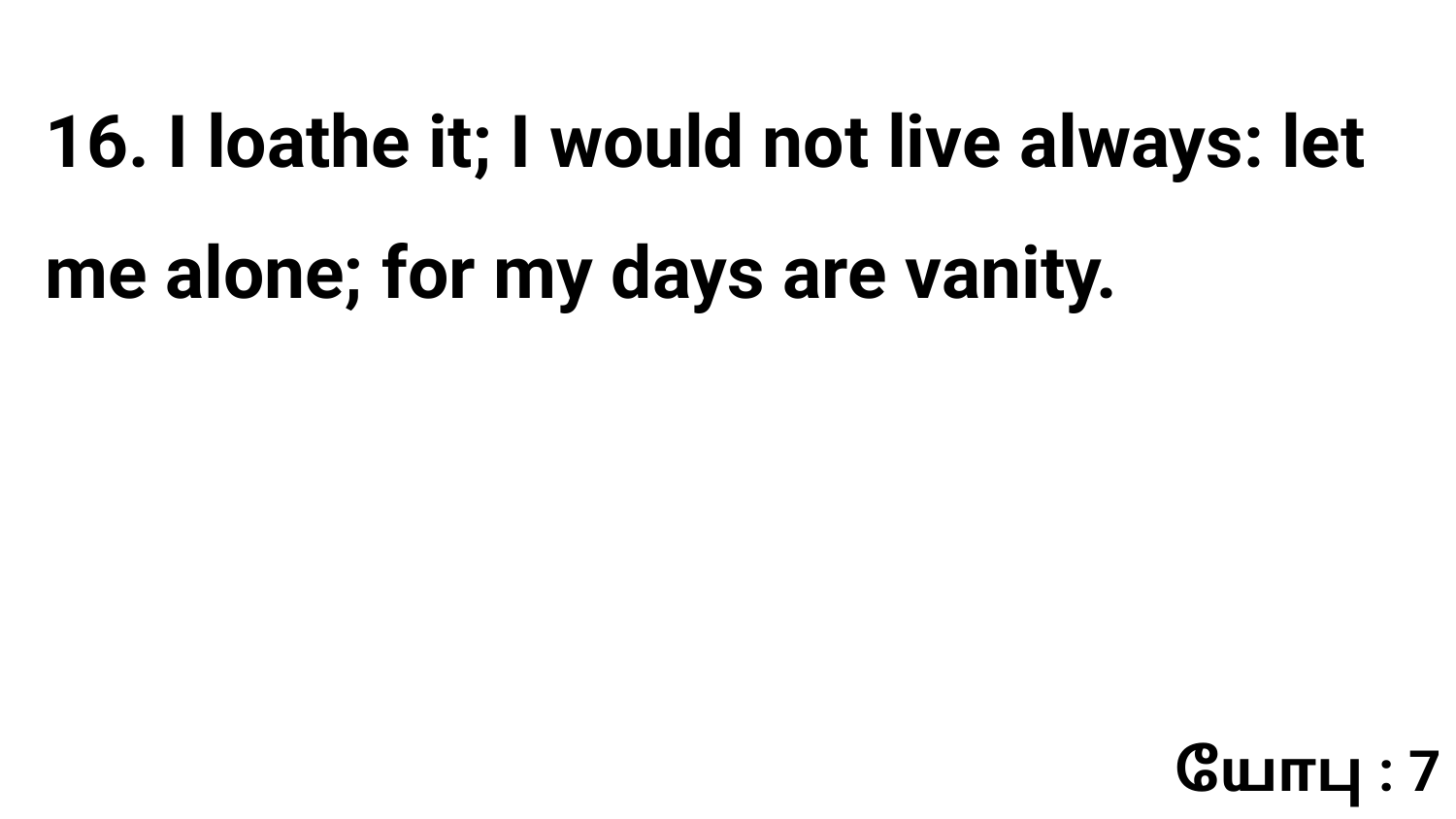

16. I loathe it; I would not live always: let me alone; for my days are vanity.
யோபு : 7